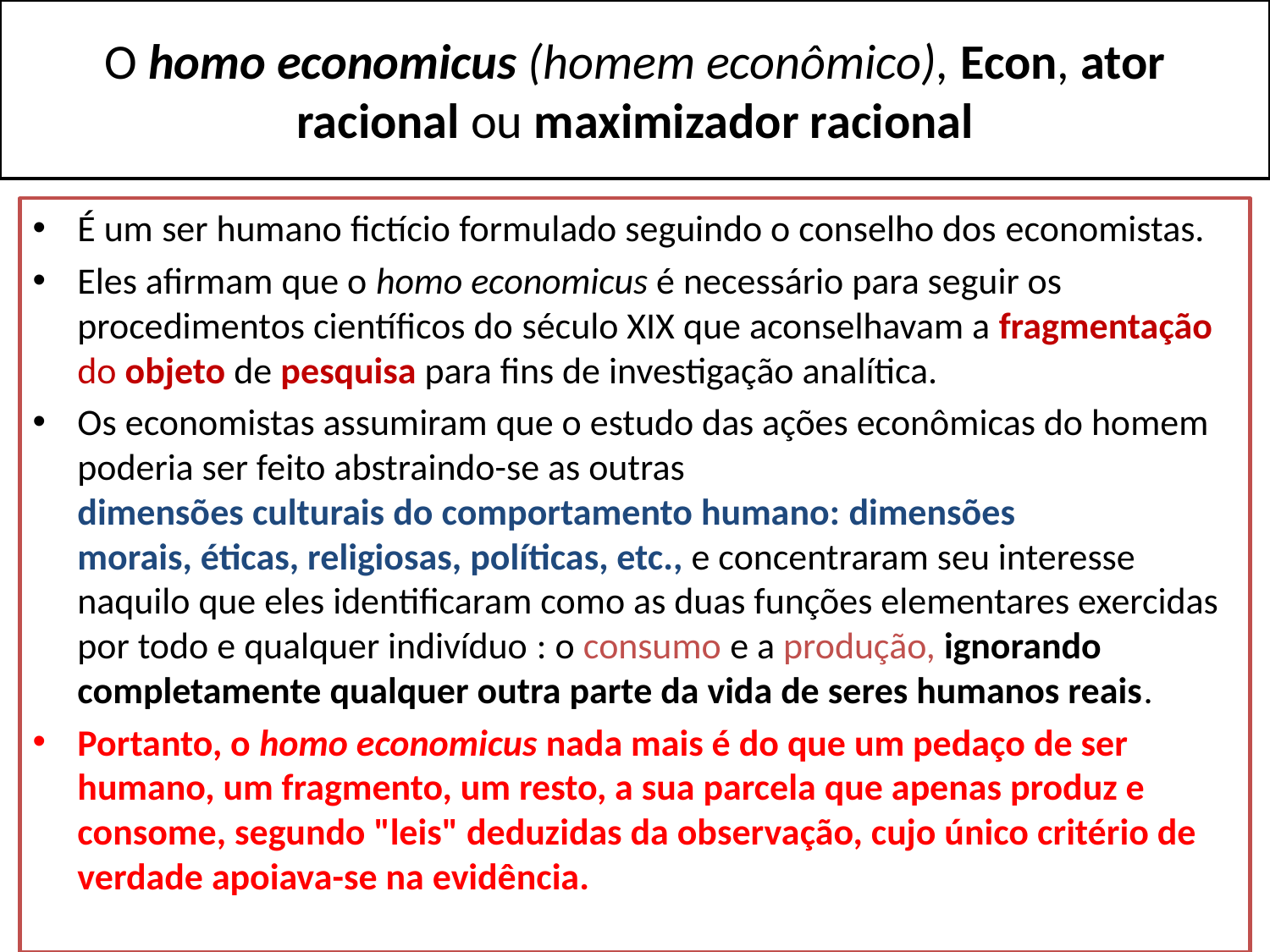

# O homo economicus (homem econômico), Econ, ator racional ou maximizador racional
É um ser humano fictício formulado seguindo o conselho dos economistas.
Eles afirmam que o homo economicus é necessário para seguir os procedimentos científicos do século XIX que aconselhavam a fragmentação do objeto de pesquisa para fins de investigação analítica.
Os economistas assumiram que o estudo das ações econômicas do homem poderia ser feito abstraindo-se as outras dimensões culturais do comportamento humano: dimensões morais, éticas, religiosas, políticas, etc., e concentraram seu interesse naquilo que eles identificaram como as duas funções elementares exercidas por todo e qualquer indivíduo : o consumo e a produção, ignorando completamente qualquer outra parte da vida de seres humanos reais.
Portanto, o homo economicus nada mais é do que um pedaço de ser humano, um fragmento, um resto, a sua parcela que apenas produz e consome, segundo "leis" deduzidas da observação, cujo único critério de verdade apoiava-se na evidência.